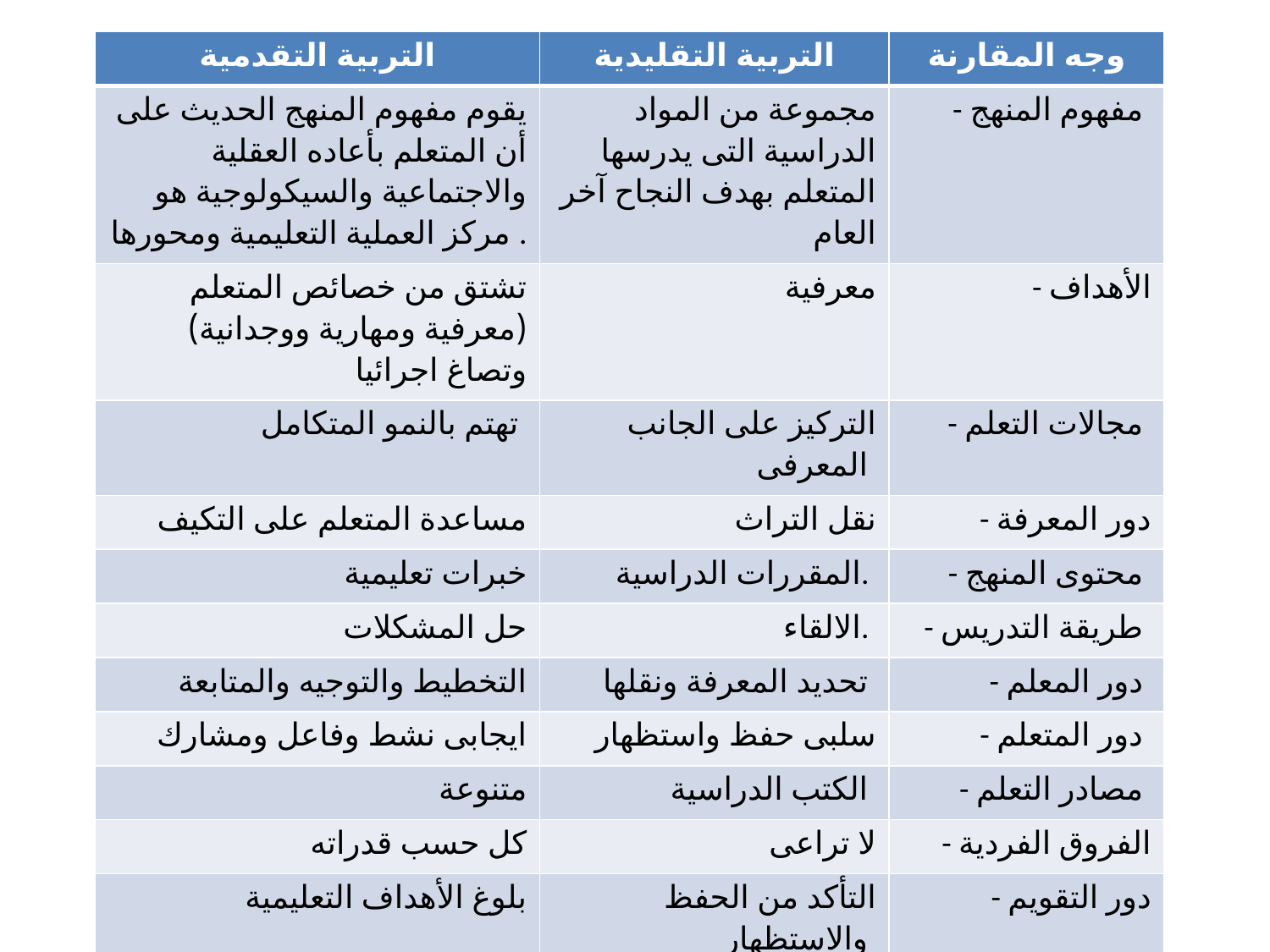

| التربية التقدمية | التربية التقليدية | وجه المقارنة |
| --- | --- | --- |
| يقوم مفهوم المنهج الحديث على أن المتعلم بأعاده العقلية والاجتماعية والسيكولوجية هو مركز العملية التعليمية ومحورها . | مجموعة من المواد الدراسية التى يدرسها المتعلم بهدف النجاح آخر العام | - مفهوم المنهج |
| تشتق من خصائص المتعلم (معرفية ومهارية ووجدانية) وتصاغ اجرائيا | معرفية | - الأهداف |
| تهتم بالنمو المتكامل | التركيز على الجانب المعرفى | - مجالات التعلم |
| مساعدة المتعلم على التكيف | نقل التراث | - دور المعرفة |
| خبرات تعليمية | المقررات الدراسية. | - محتوى المنهج |
| حل المشكلات | الالقاء. | - طريقة التدريس |
| التخطيط والتوجيه والمتابعة | تحديد المعرفة ونقلها | - دور المعلم |
| ايجابى نشط وفاعل ومشارك | سلبى حفظ واستظهار | - دور المتعلم |
| متنوعة | الكتب الدراسية | - مصادر التعلم |
| كل حسب قدراته | لا تراعى | - الفروق الفردية |
| بلوغ الأهداف التعليمية | التأكد من الحفظ والاستظهار | - دور التقويم |
| موجودة مؤثرة ومتأثرة | غير موجودة | - علاقة المدرسة بالبيئة |
| مرن ، يلائم المتعلم يعلم التفكير | ثابتة | - طبيعة المنهج |
| يشارك كل من له الحق | يعده المتخصصون | - تخطيط المنهج |
#